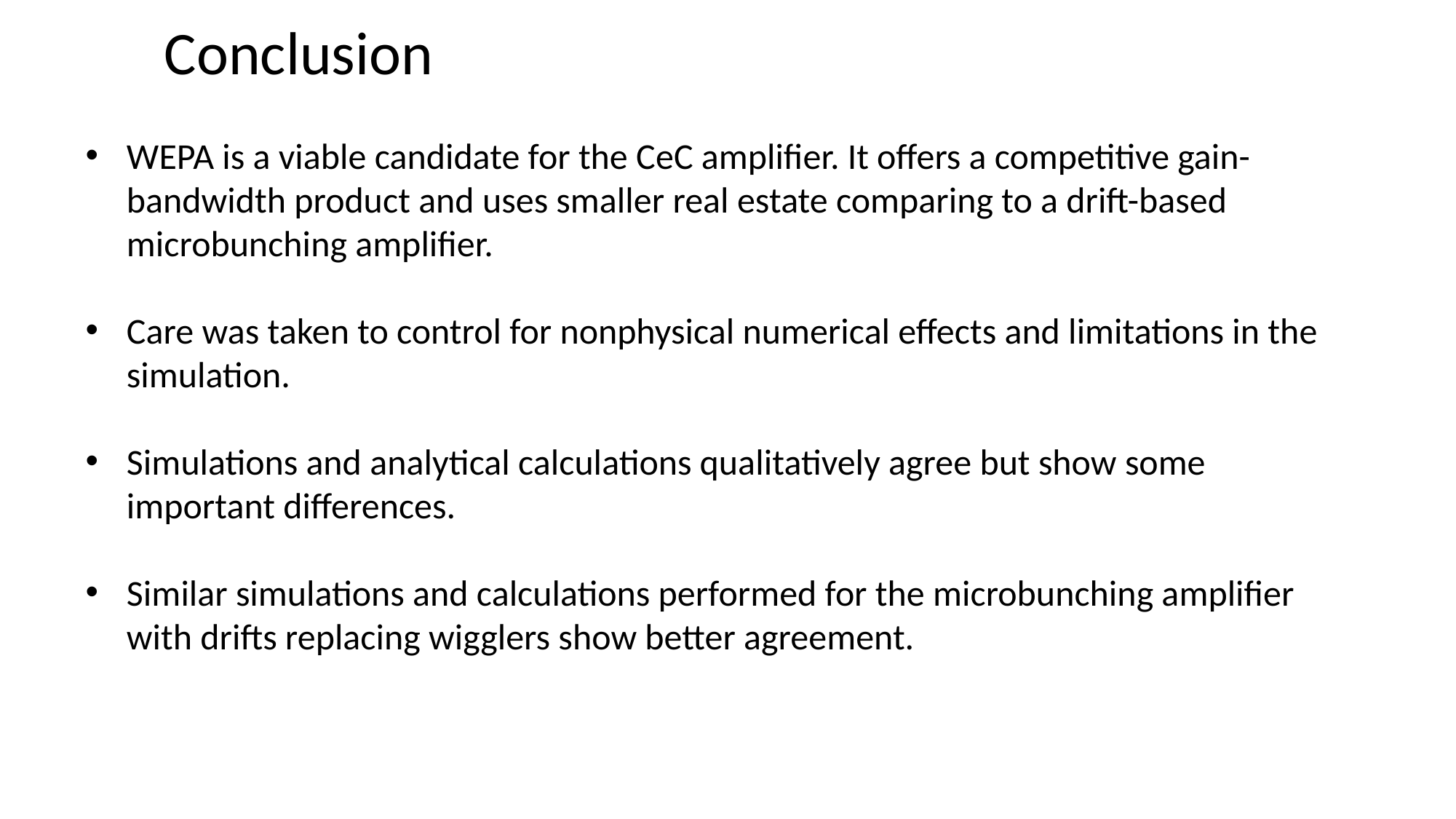

Conclusion
WEPA is a viable candidate for the CeC amplifier. It offers a competitive gain-bandwidth product and uses smaller real estate comparing to a drift-based microbunching amplifier.

Care was taken to control for nonphysical numerical effects and limitations in the simulation.

Simulations and analytical calculations qualitatively agree but show some important differences.

Similar simulations and calculations performed for the microbunching amplifier with drifts replacing wigglers show better agreement.